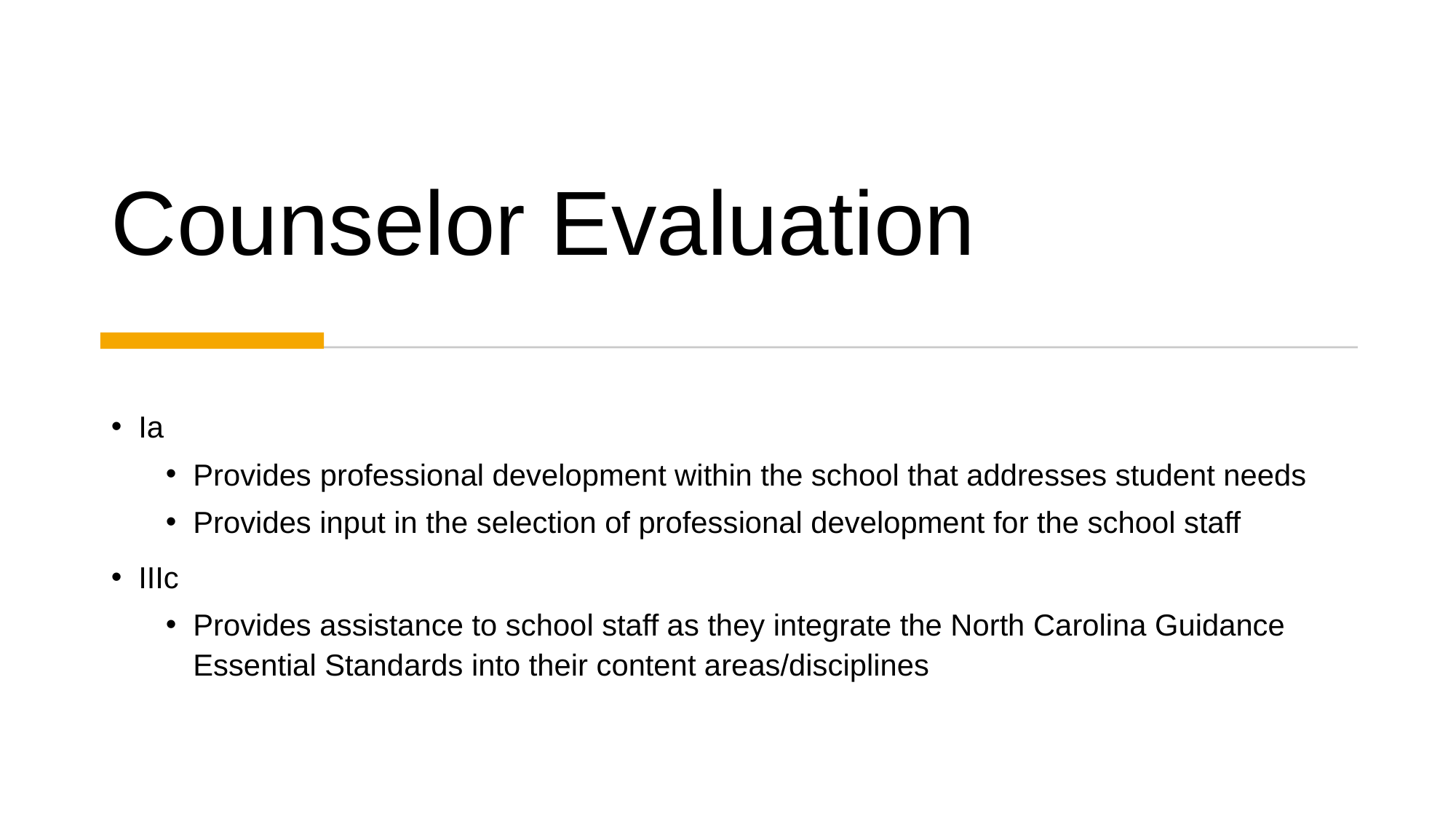

# Counselor Evaluation

Ia
Provides professional development within the school that addresses student needs
Provides input in the selection of professional development for the school staff
IIIc
Provides assistance to school staff as they integrate the North Carolina Guidance Essential Standards into their content areas/disciplines